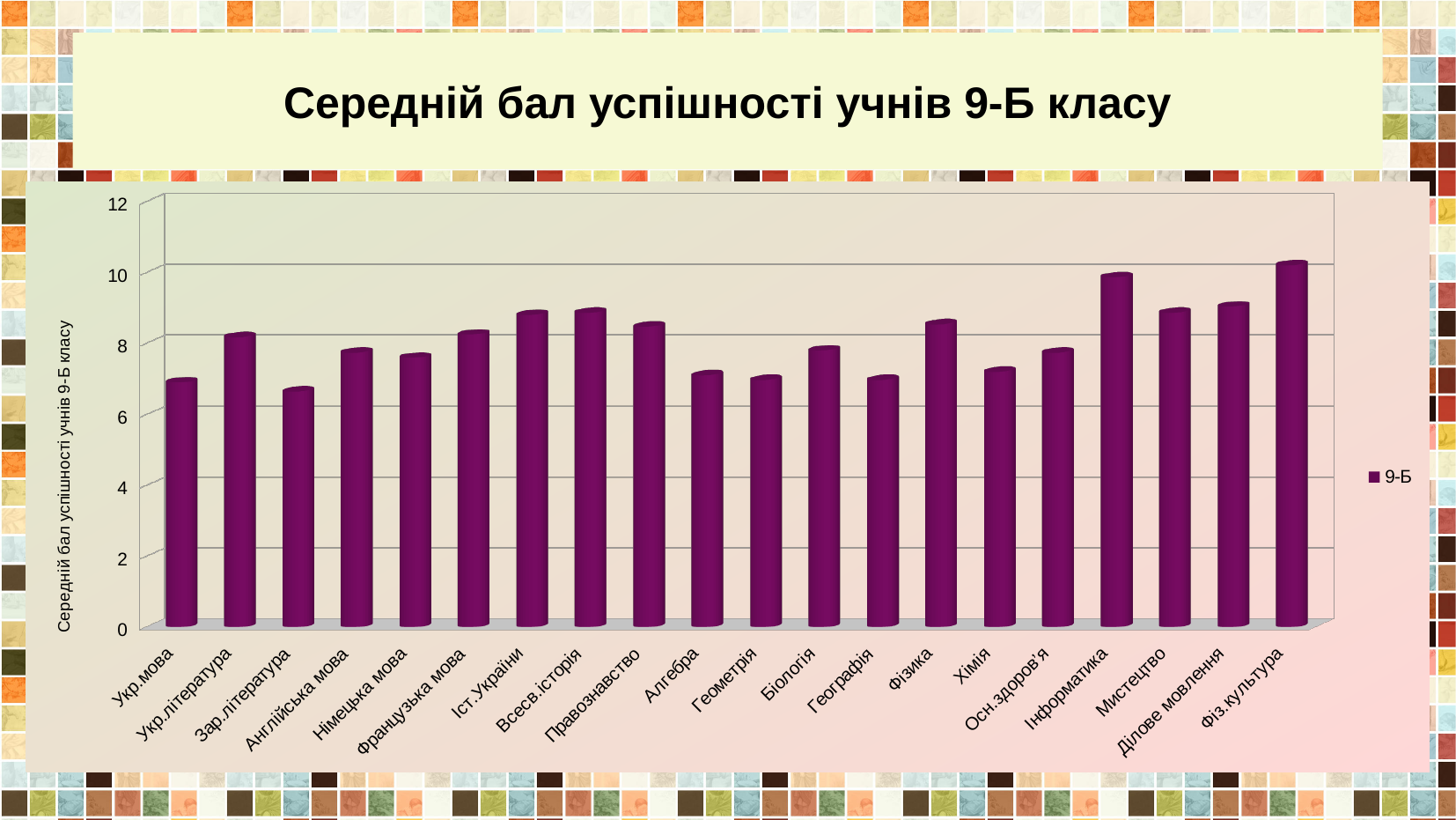

#
Середній бал успішності учнів 9-Б класу

[unsupported chart]